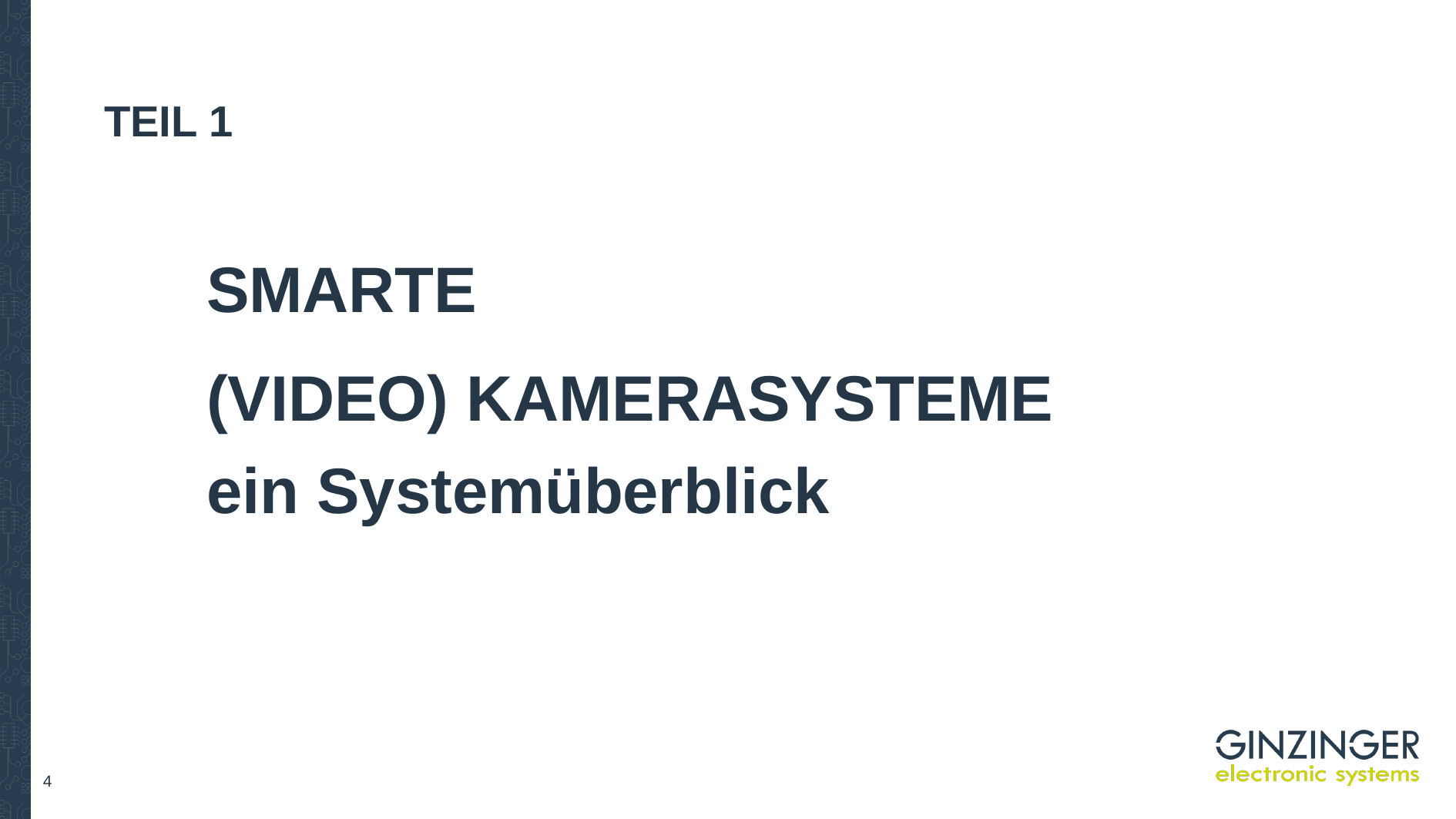

TEil 1

	SMARTE
	(VIDEO) KAMERASYSTEME
	ein Systemüberblick
4